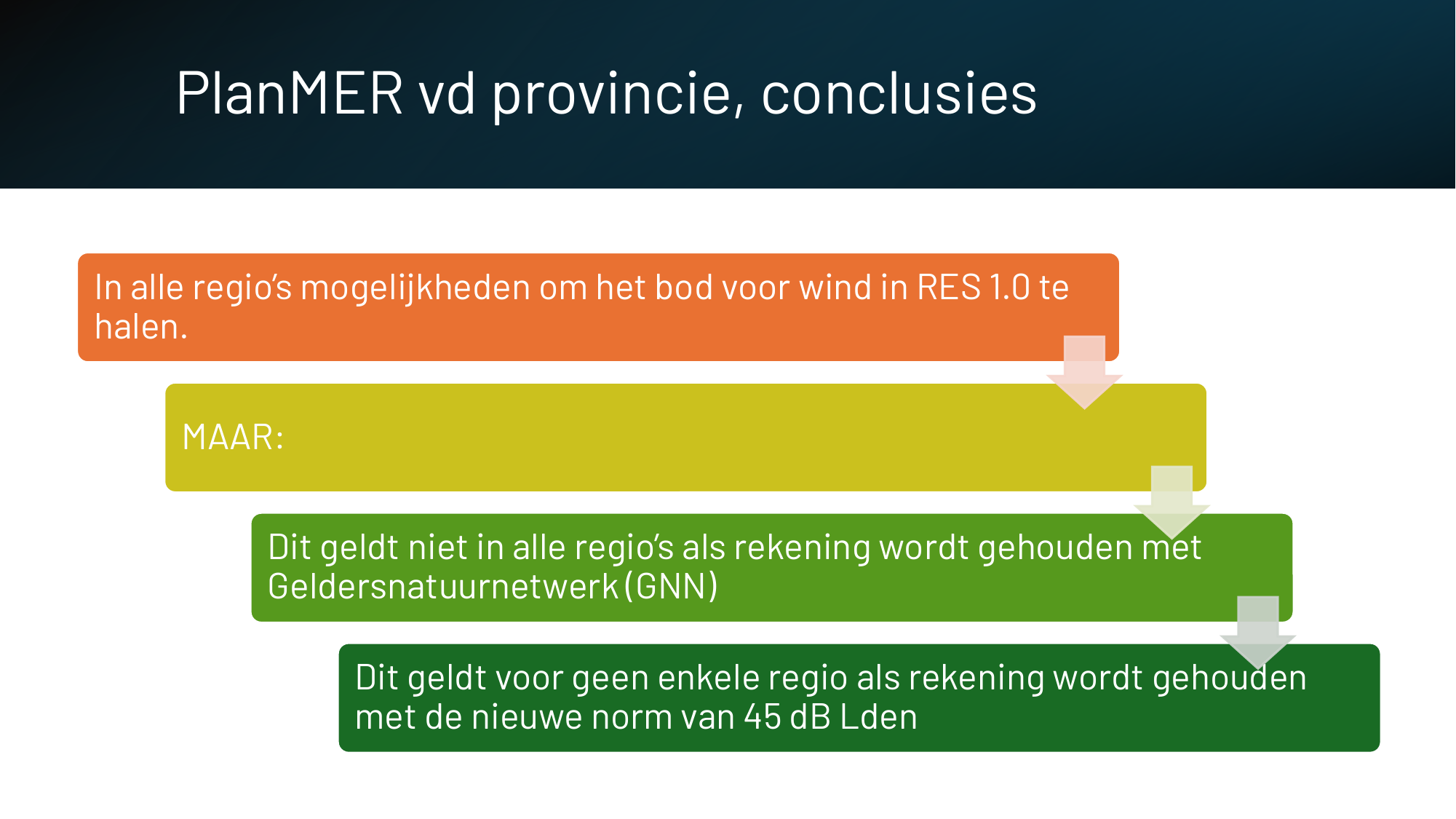

PlanMER vd provincie, conclusies
In alle regio’s mogelijkheden om het bod voor wind in RES 1.0 te halen.
MAAR:
Dit geldt niet in alle regio’s als rekening wordt gehouden met Geldersnatuurnetwerk (GNN)
Dit geldt voor geen enkele regio als rekening wordt gehouden met de nieuwe norm van 45 dB Lden